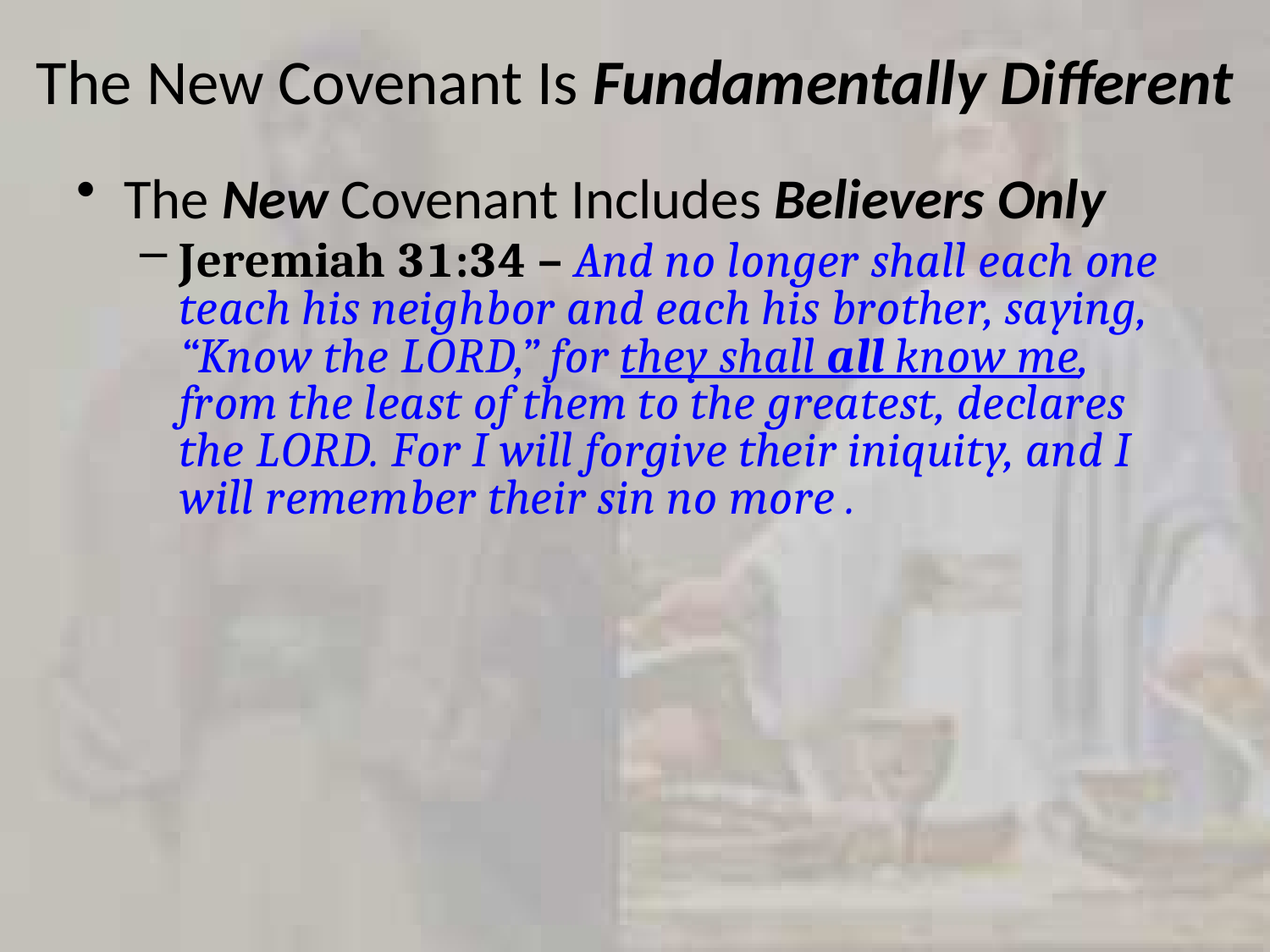

# The New Covenant Is Fundamentally Different
The New Covenant Includes Believers Only
Jeremiah 31:34 – And no longer shall each one teach his neighbor and each his brother, saying, “Know the LORD,” for they shall all know me, from the least of them to the greatest, declares the LORD. For I will forgive their iniquity, and I will remember their sin no more .